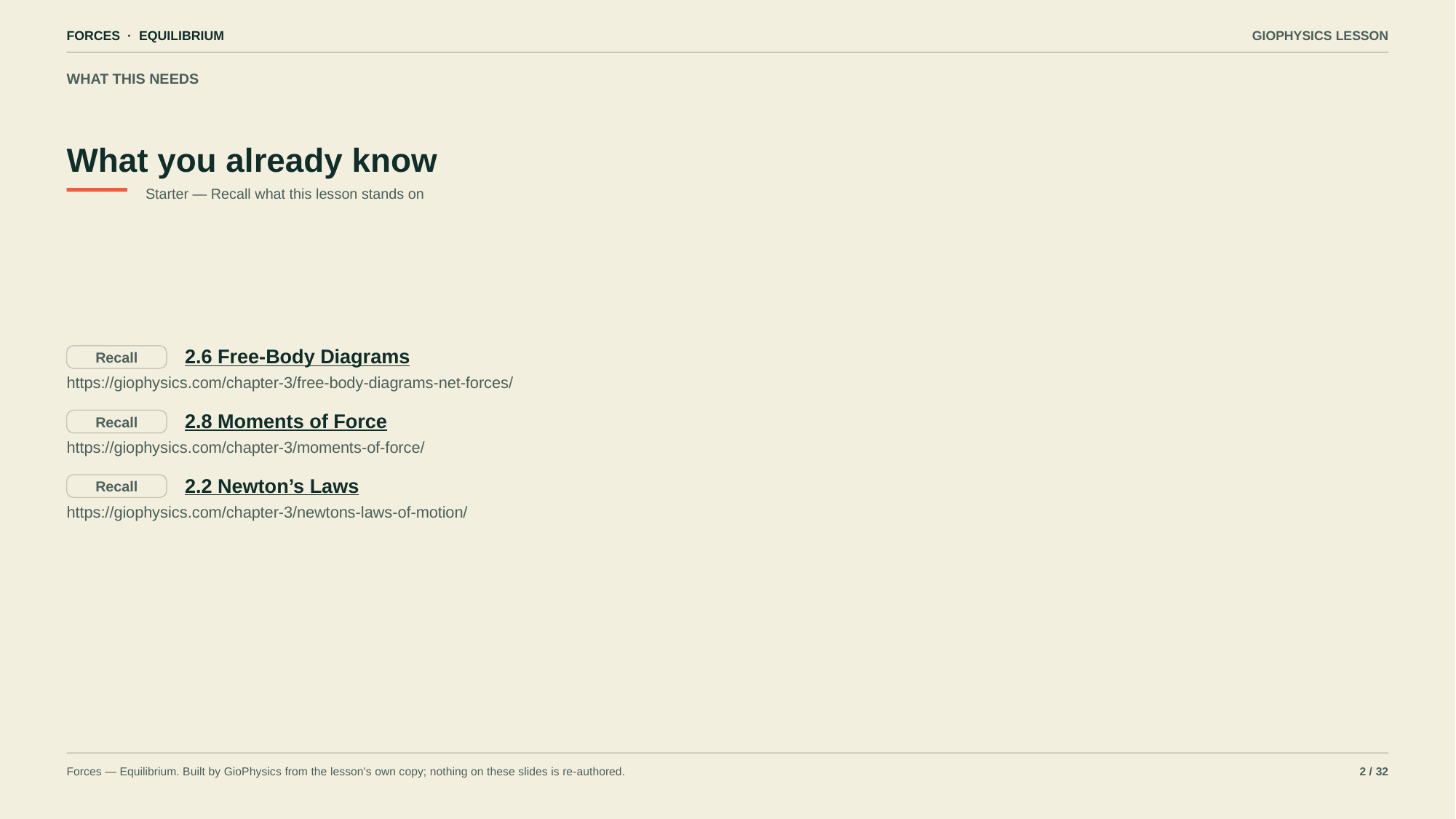

FORCES  ·  EQUILIBRIUM
GIOPHYSICS LESSON

WHAT THIS NEEDS
What you already know
Starter — Recall what this lesson stands on

2.6 Free-Body Diagrams

Recall
https://giophysics.com/chapter-3/free-body-diagrams-net-forces/
2.8 Moments of Force

Recall
https://giophysics.com/chapter-3/moments-of-force/
2.2 Newton’s Laws

Recall
https://giophysics.com/chapter-3/newtons-laws-of-motion/

Forces — Equilibrium. Built by GioPhysics from the lesson's own copy; nothing on these slides is re-authored.
2 / 32